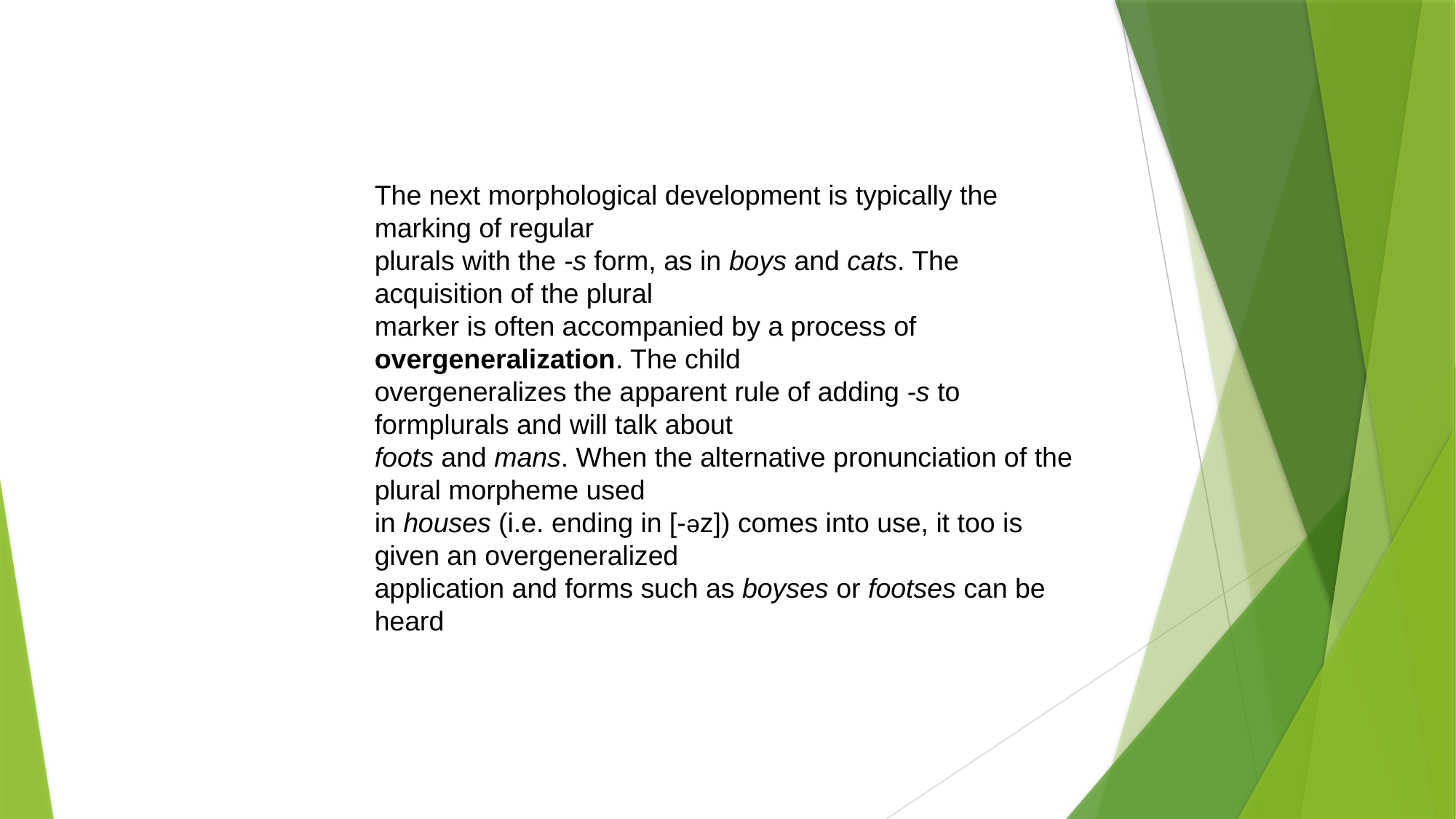

The next morphological development is typically the marking of regular
plurals with the -s form, as in boys and cats. The acquisition of the plural
marker is often accompanied by a process of overgeneralization. The child
overgeneralizes the apparent rule of adding -s to formplurals and will talk about
foots and mans. When the alternative pronunciation of the plural morpheme used
in houses (i.e. ending in [-əz]) comes into use, it too is given an overgeneralized
application and forms such as boyses or footses can be heard